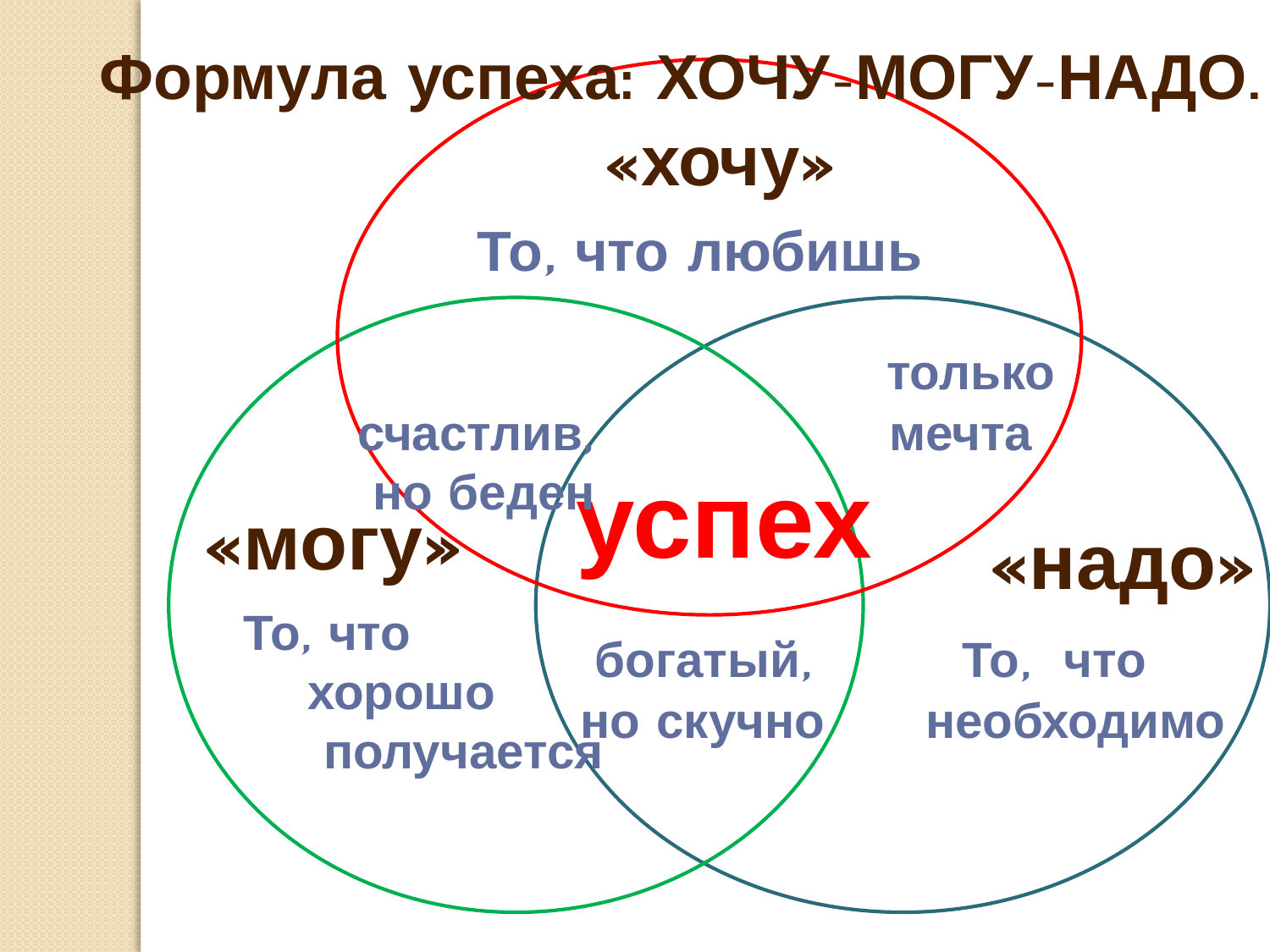

Формула успеха: ХОЧУ-МОГУ-НАДО.

  «хочу»
  То, что любишь

  счастлив,
 но беден
  только
 мечта
  успех
  «могу»
  «надо»
  То, что
      хорошо
       получается
 богатый,
 но скучно
  То,  что
необходимо